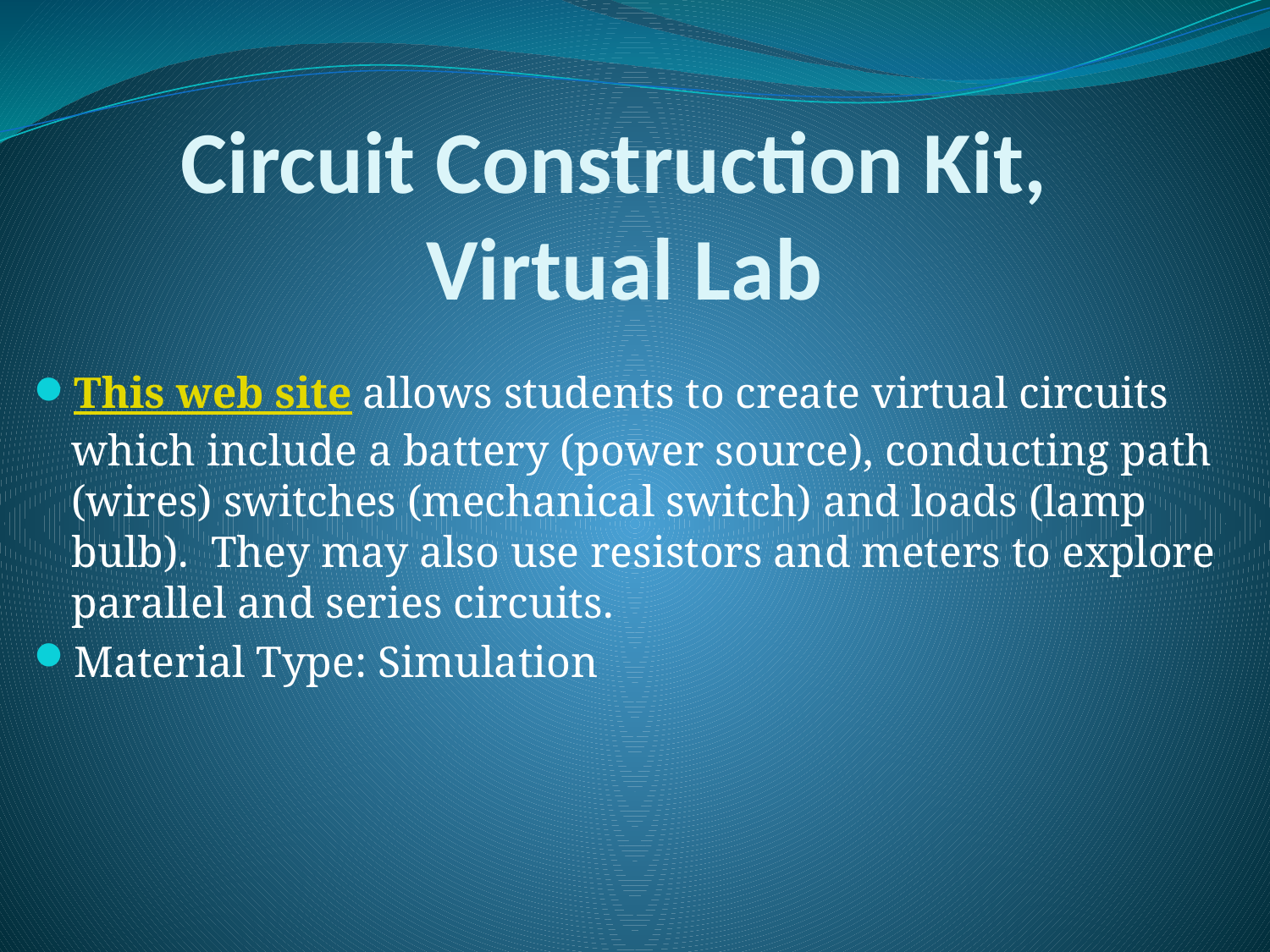

# Circuit Construction Kit,  Virtual Lab
This web site allows students to create virtual circuits which include a battery (power source), conducting path (wires) switches (mechanical switch) and loads (lamp bulb).  They may also use resistors and meters to explore parallel and series circuits.
Material Type: Simulation